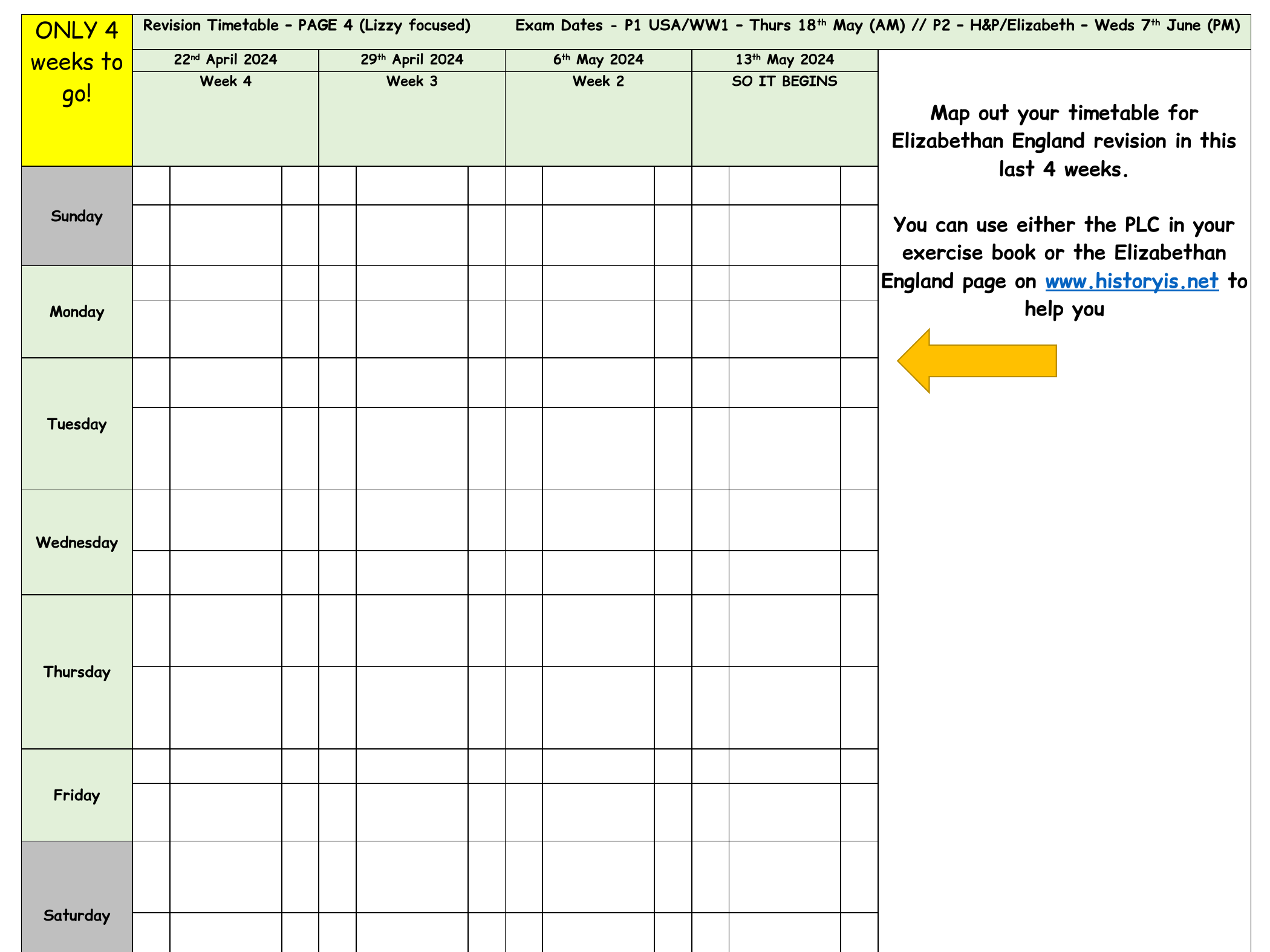

| ONLY 4 weeks to go! | Revision Timetable – PAGE 4 (Lizzy focused) Exam Dates - P1 USA/WW1 – Thurs 18th May (AM) // P2 – H&P/Elizabeth – Weds 7th June (PM) |  |  |  |  |  |  |  |  |  |  |  |  |
| --- | --- | --- | --- | --- | --- | --- | --- | --- | --- | --- | --- | --- | --- |
|  | 22nd April 2024 |  |  | 29th April 2024 |  |  | 6th May 2024 |  |  | 13th May 2024 |  |  | Map out your timetable for Elizabethan England revision in this last 4 weeks. You can use either the PLC in your exercise book or the Elizabethan England page on www.historyis.net to help you |
|  | Week 4 |  |  | Week 3 |  |  | Week 2 |  |  | SO IT BEGINS |  |  |  |
| Sunday |  |  |  |  |  |  |  |  |  |  |  |  |  |
|  |  |  |  |  |  |  |  |  |  |  |  |  |  |
| Monday |  |  |  |  |  |  |  |  |  |  |  |  |  |
|  |  |  |  |  |  |  |  |  |  |  |  |  |  |
| Tuesday |  |  |  |  |  |  |  |  |  |  |  |  |  |
|  |  |  |  |  |  |  |  |  |  |  |  |  |  |
| Wednesday |  |  |  |  |  |  |  |  |  |  |  |  |  |
|  |  |  |  |  |  |  |  |  |  |  |  |  |  |
| Thursday |  |  |  |  |  |  |  |  |  |  |  |  |  |
|  |  |  |  |  |  |  |  |  |  |  |  |  |  |
| Friday |  |  |  |  |  |  |  |  |  |  |  |  |  |
|  |  |  |  |  |  |  |  |  |  |  |  |  |  |
| Saturday |  |  |  |  |  |  |  |  |  |  |  |  |  |
|  |  |  |  |  |  |  |  |  |  |  |  |  |  |